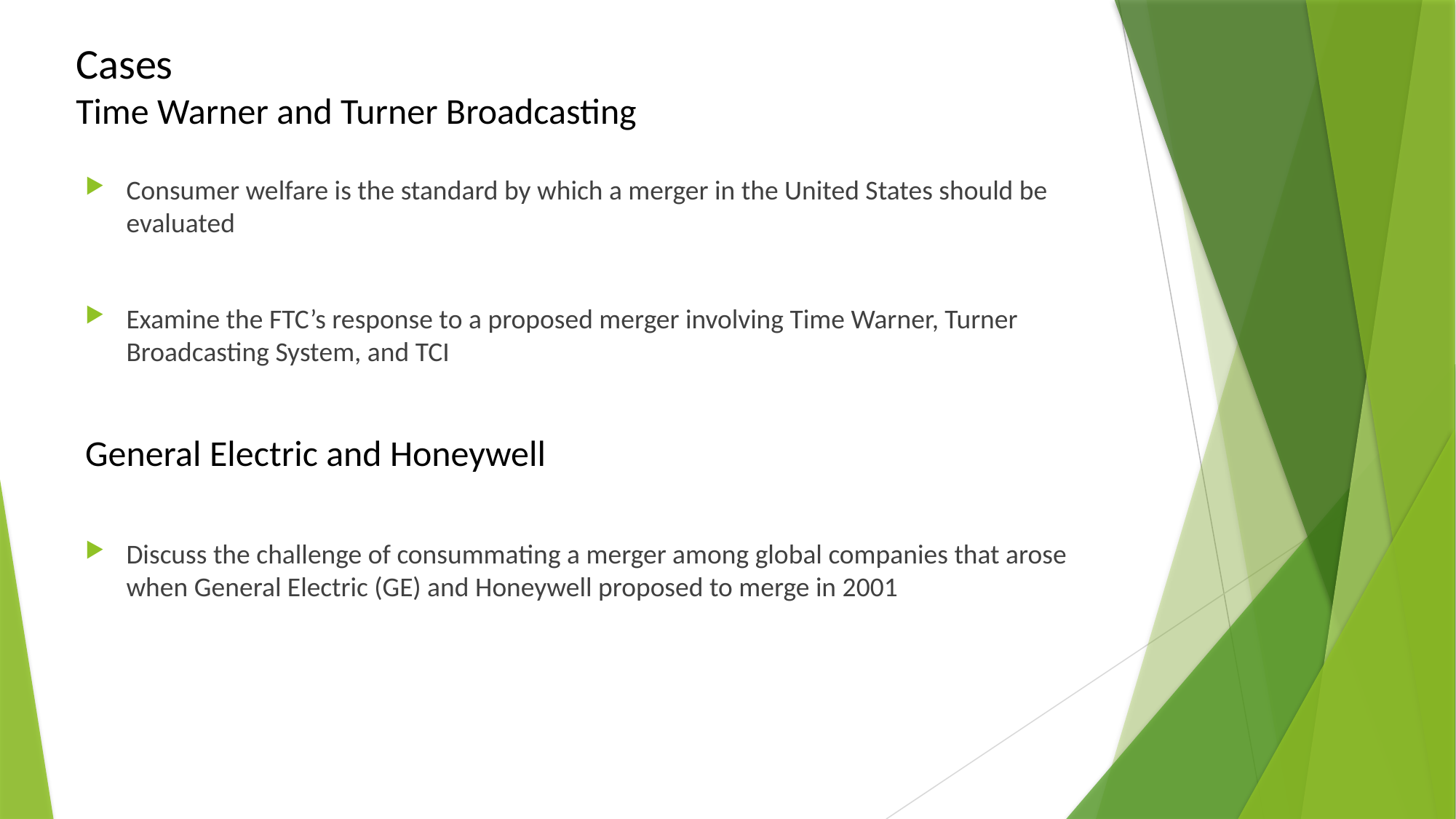

# Cases Time Warner and Turner Broadcasting
Consumer welfare is the standard by which a merger in the United States should be evaluated

Examine the FTC’s response to a proposed merger involving Time Warner, Turner Broadcasting System, and TCI

General Electric and Honeywell

Discuss the challenge of consummating a merger among global companies that arose when General Electric (GE) and Honeywell proposed to merge in 2001